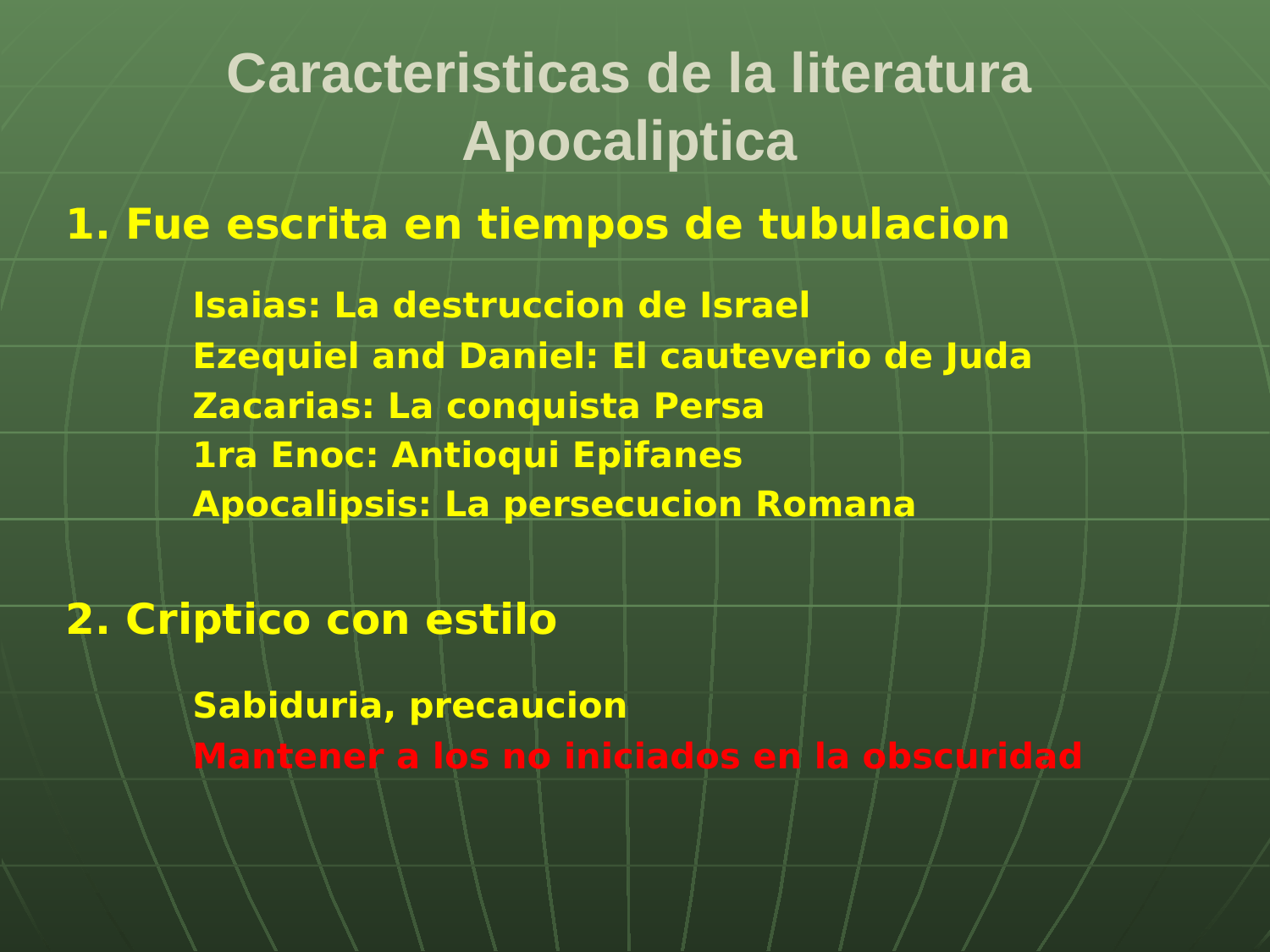

# Caracteristicas de la literatura Apocaliptica
1. Fue escrita en tiempos de tubulacion

	Isaias: La destruccion de Israel
	Ezequiel and Daniel: El cauteverio de Juda
	Zacarias: La conquista Persa
	1ra Enoc: Antioqui Epifanes
	Apocalipsis: La persecucion Romana

2. Criptico con estilo

	Sabiduria, precaucion
	Mantener a los no iniciados en la obscuridad